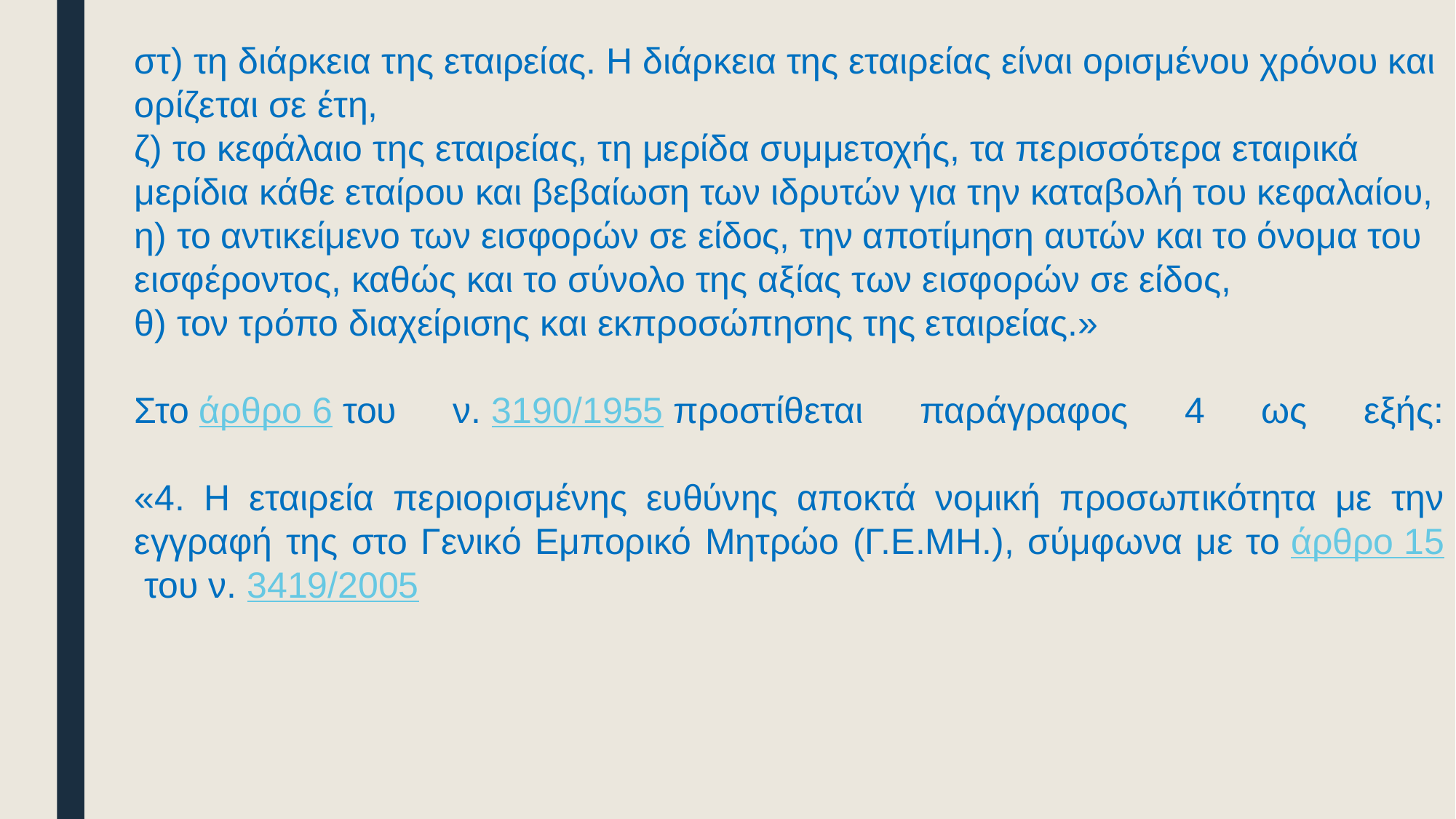

στ) τη διάρκεια της εταιρείας. Η διάρκεια της εταιρείας είναι ορισμένου χρόνου και ορίζεται σε έτη,
ζ) το κεφάλαιο της εταιρείας, τη μερίδα συμμετοχής, τα περισσότερα εταιρικά μερίδια κάθε εταίρου και βεβαίωση των ιδρυτών για την καταβολή του κεφαλαίου,
η) το αντικείμενο των εισφορών σε είδος, την αποτίμηση αυτών και το όνομα του εισφέροντος, καθώς και το σύνολο της αξίας των εισφορών σε είδος,
θ) τον τρόπο διαχείρισης και εκπροσώπησης της εταιρείας.»

Στο άρθρο 6 του ν. 3190/1955 προστίθεται παράγραφος 4 ως εξής:
«4. Η εταιρεία περιορισμένης ευθύνης αποκτά νομική προσωπικότητα με την εγγραφή της στο Γενικό Εμπορικό Μητρώο (Γ.Ε.ΜΗ.), σύμφωνα με το άρθρο 15 του ν. 3419/2005